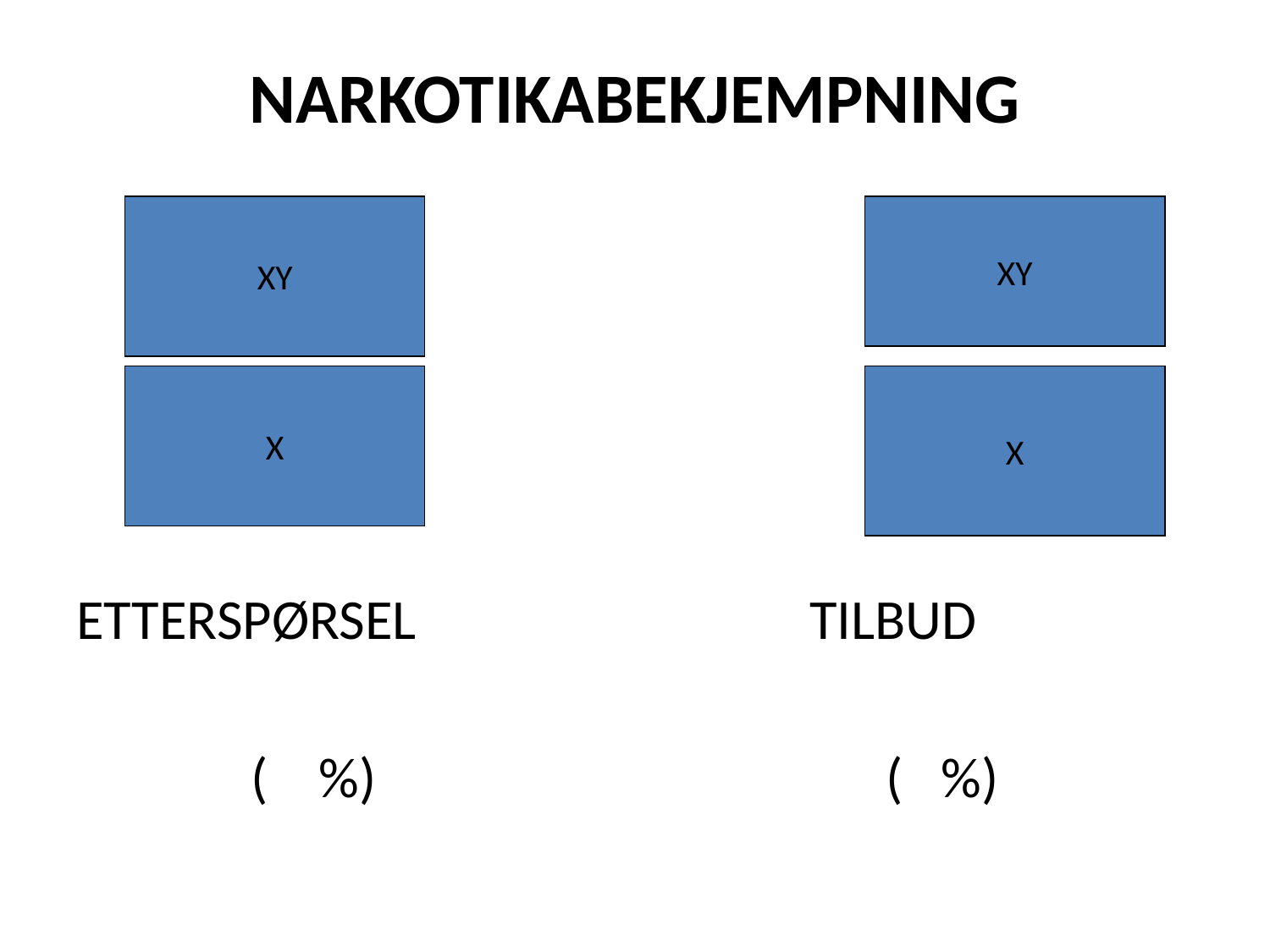

NARKOTIKABEKJEMPNING

ETTERSPØRSEL			    TILBUD

		(    %)					(   %)
XY
XY
X
X